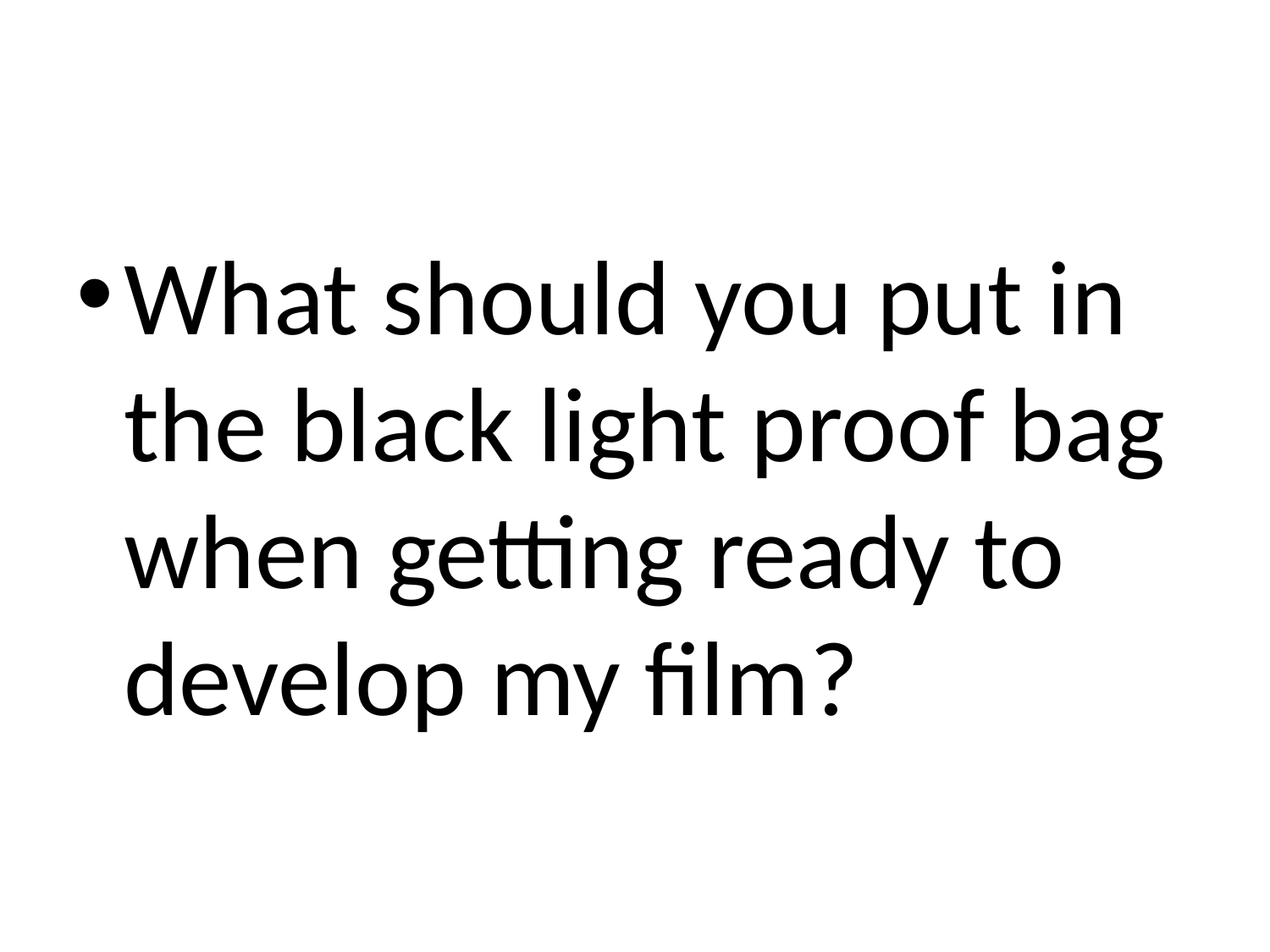

#
What should you put in the black light proof bag when getting ready to develop my film?